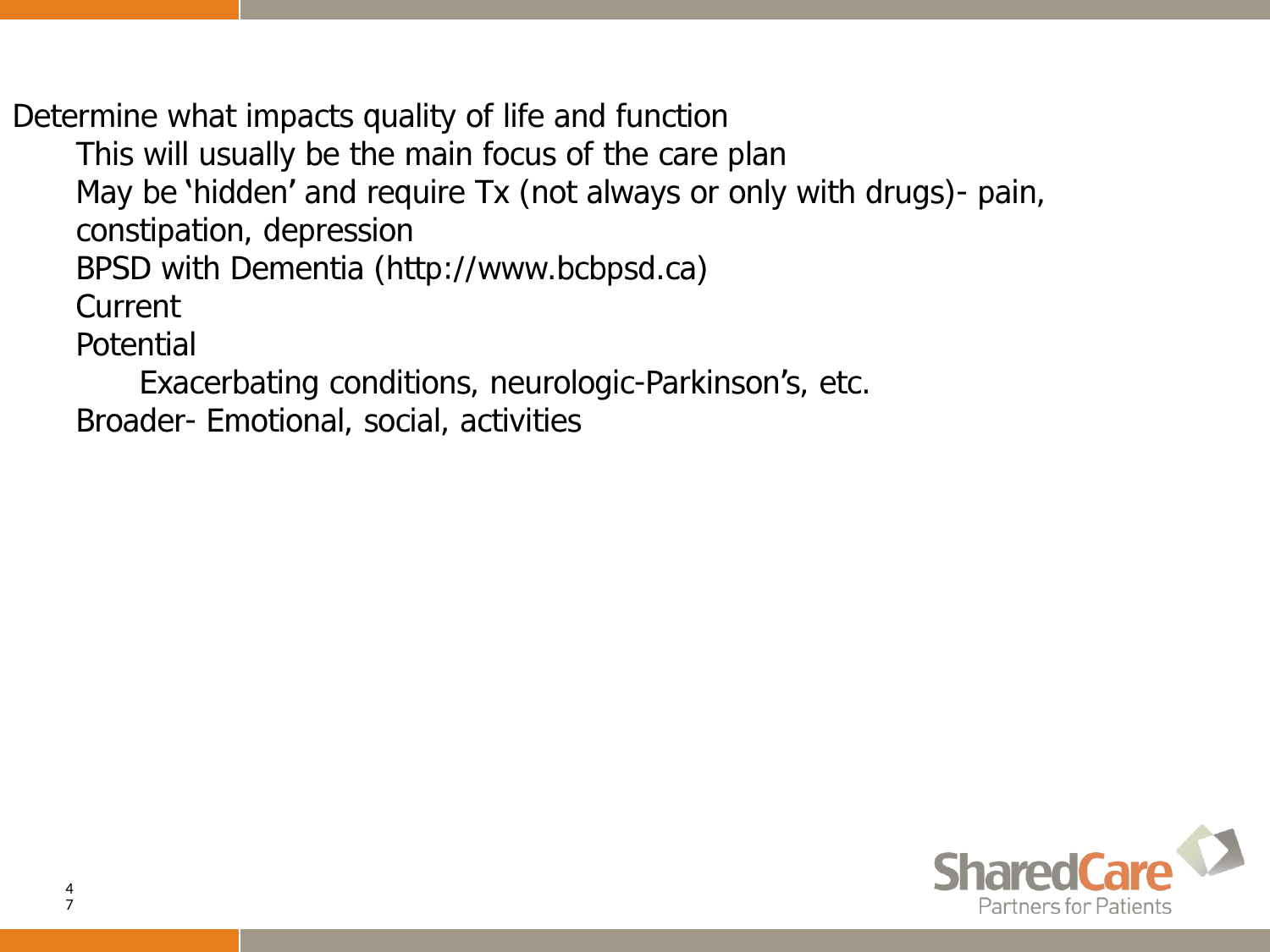

Determine what impacts quality of life and function
This will usually be the main focus of the care plan
May be ‘hidden’ and require Tx (not always or only with drugs)- pain, constipation, depression
BPSD with Dementia (http://www.bcbpsd.ca)
Current
Potential
Exacerbating conditions, neurologic-Parkinson’s, etc.
Broader- Emotional, social, activities

47